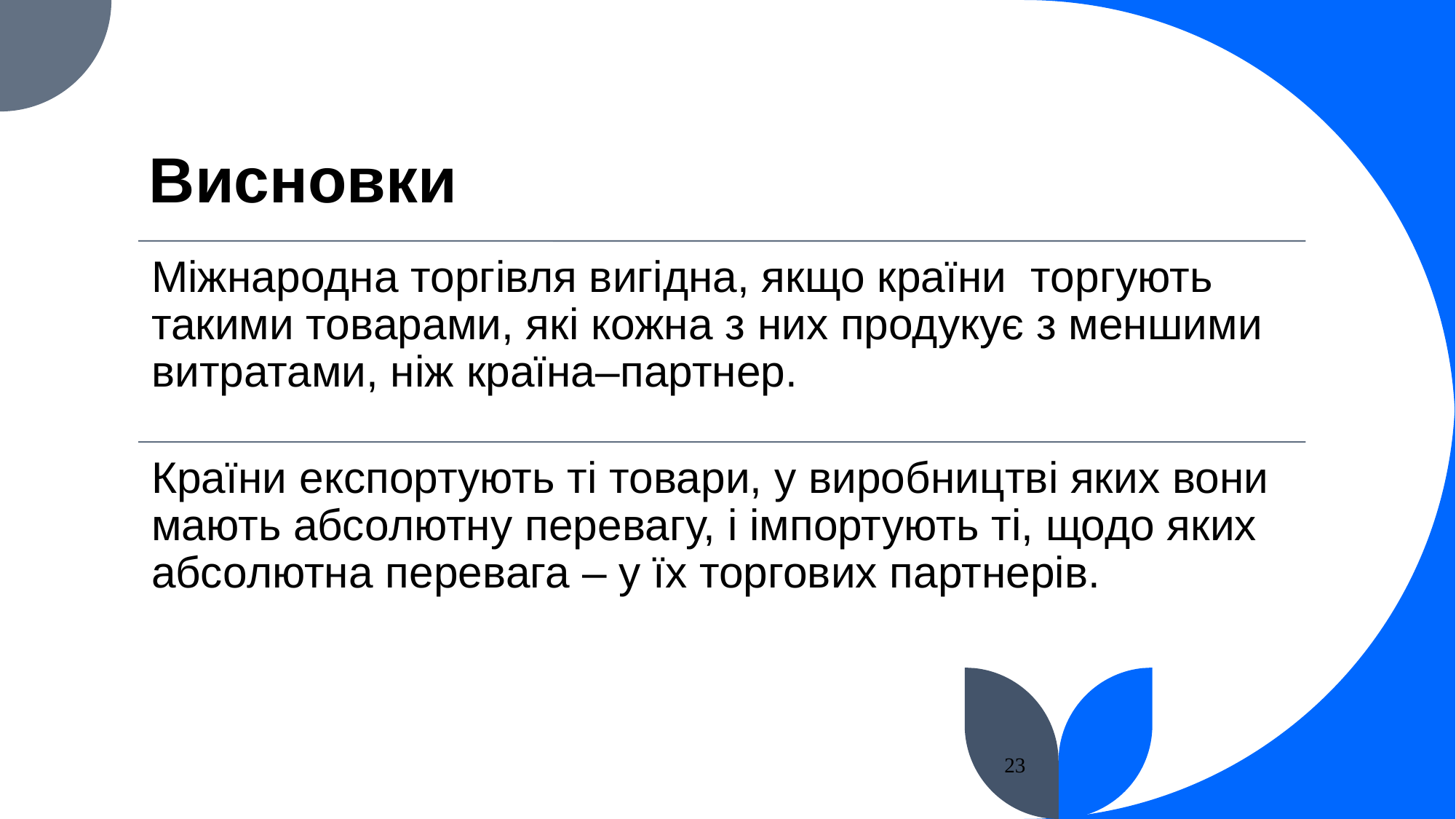

# Висновки
Міжнародна торгівля вигідна, якщо країни  торгують такими товарами, які кожна з них продукує з меншими витратами, ніж країна–партнер.
Країни експортують ті товари, у виробництві яких вони мають абсолютну перевагу, і імпортують ті, щодо яких абсолютна перевага – у їх торгових партнерів.
23